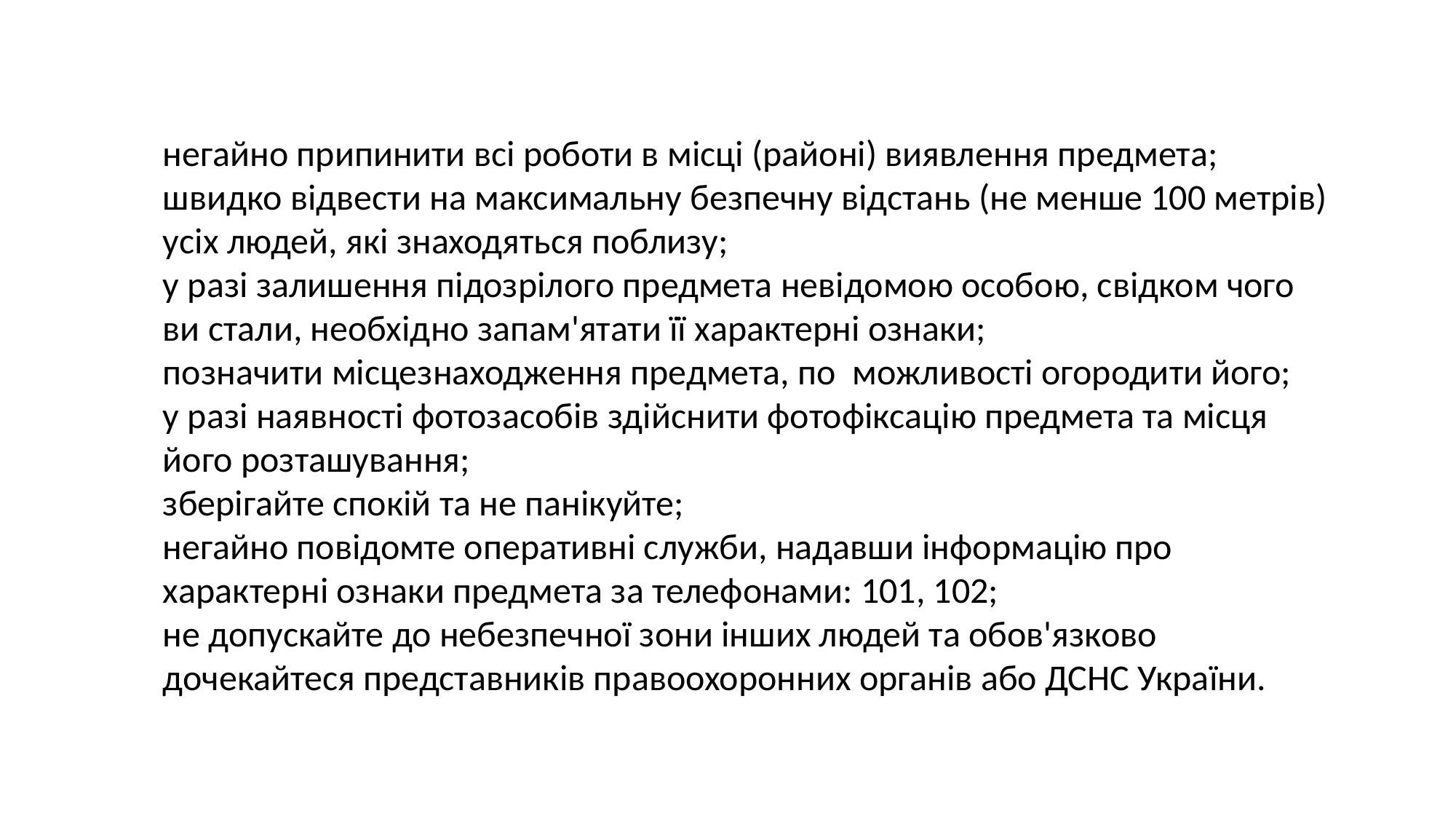

негайно припинити всі роботи в місці (районі) виявлення предмета;
швидко відвести на максимальну безпечну відстань (не менше 100 метрів) усіх людей, які знаходяться поблизу;
у разі залишення підозрілого предмета невідомою особою, свідком чого ви стали, необхідно запам'ятати її характерні ознаки;
позначити місцезнаходження предмета, по  можливості огородити його;
у разі наявності фотозасобів здійснити фотофіксацію предмета та місця його розташування;
зберігайте спокій та не панікуйте;
негайно повідомте оперативні служби, надавши інформацію про характерні ознаки предмета за телефонами: 101, 102;
не допускайте до небезпечної зони інших людей та обов'язково дочекайтеся представників правоохоронних органів або ДСНС України.